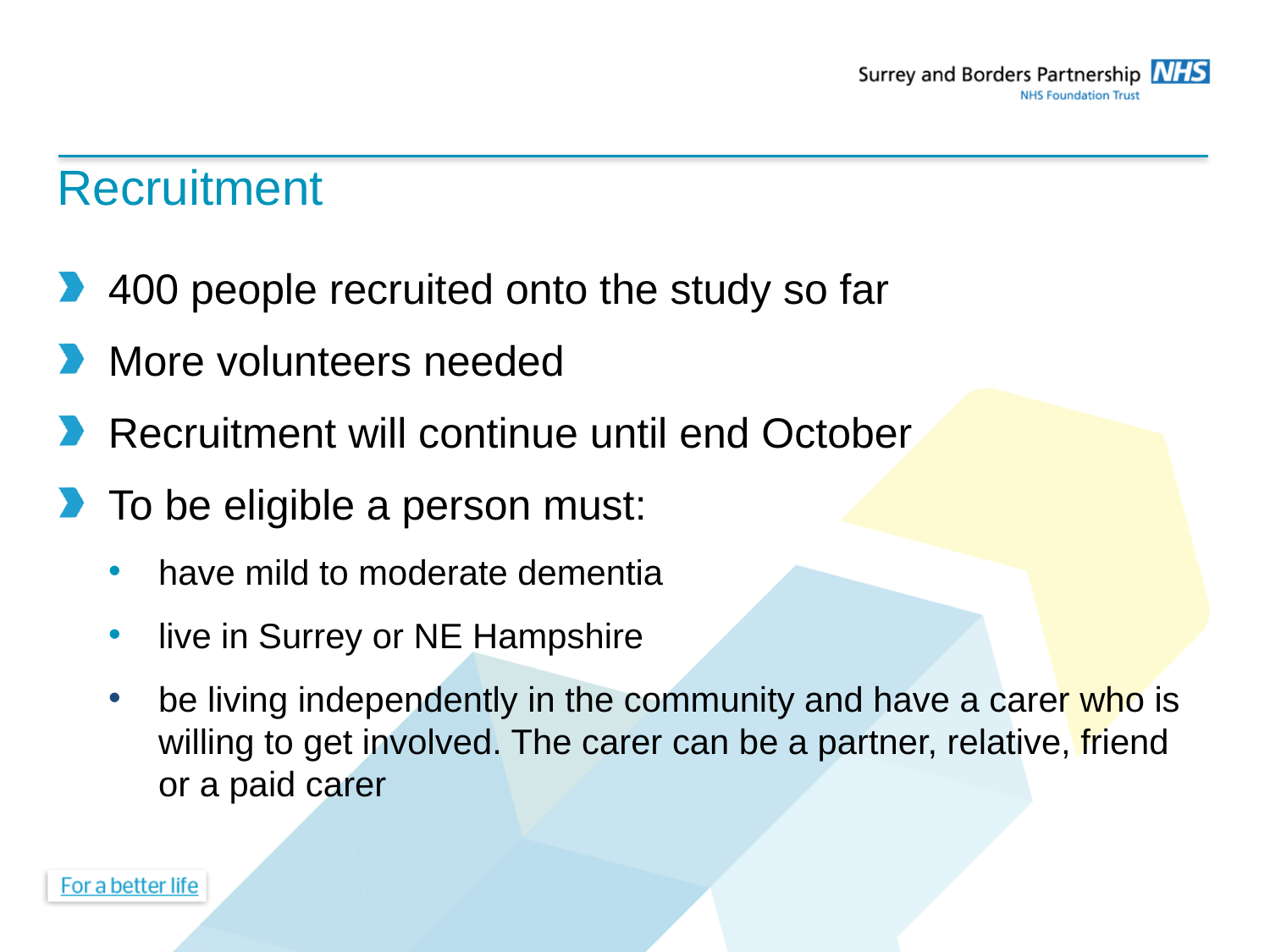

# Recruitment
400 people recruited onto the study so far
More volunteers needed
Recruitment will continue until end October
To be eligible a person must:
have mild to moderate dementia
live in Surrey or NE Hampshire
be living independently in the community and have a carer who is willing to get involved. The carer can be a partner, relative, friend or a paid carer